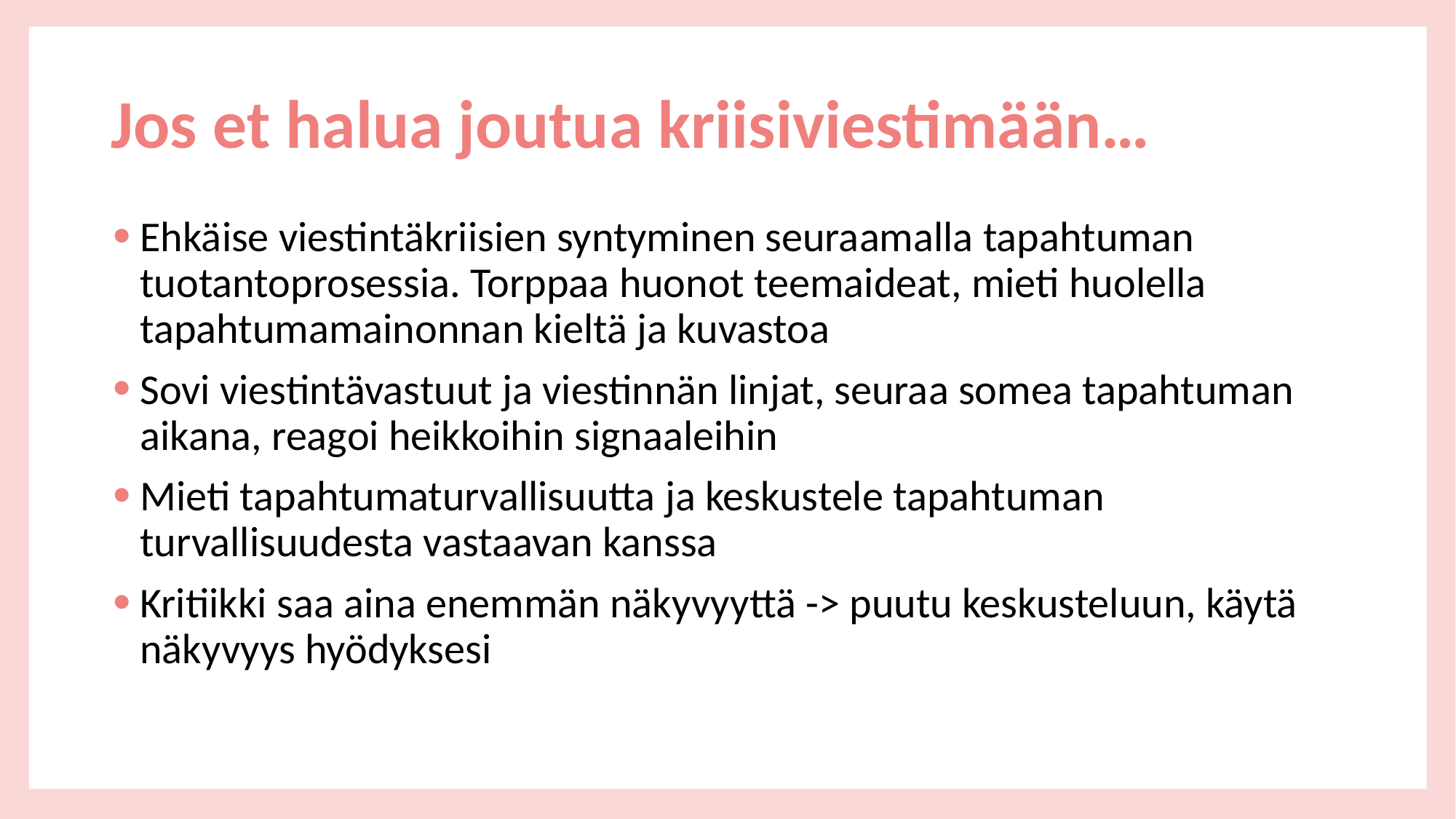

# Jos et halua joutua kriisiviestimään…
Ehkäise viestintäkriisien syntyminen seuraamalla tapahtuman tuotantoprosessia. Torppaa huonot teemaideat, mieti huolella tapahtumamainonnan kieltä ja kuvastoa
Sovi viestintävastuut ja viestinnän linjat, seuraa somea tapahtuman aikana, reagoi heikkoihin signaaleihin
Mieti tapahtumaturvallisuutta ja keskustele tapahtuman turvallisuudesta vastaavan kanssa
Kritiikki saa aina enemmän näkyvyyttä -> puutu keskusteluun, käytä näkyvyys hyödyksesi